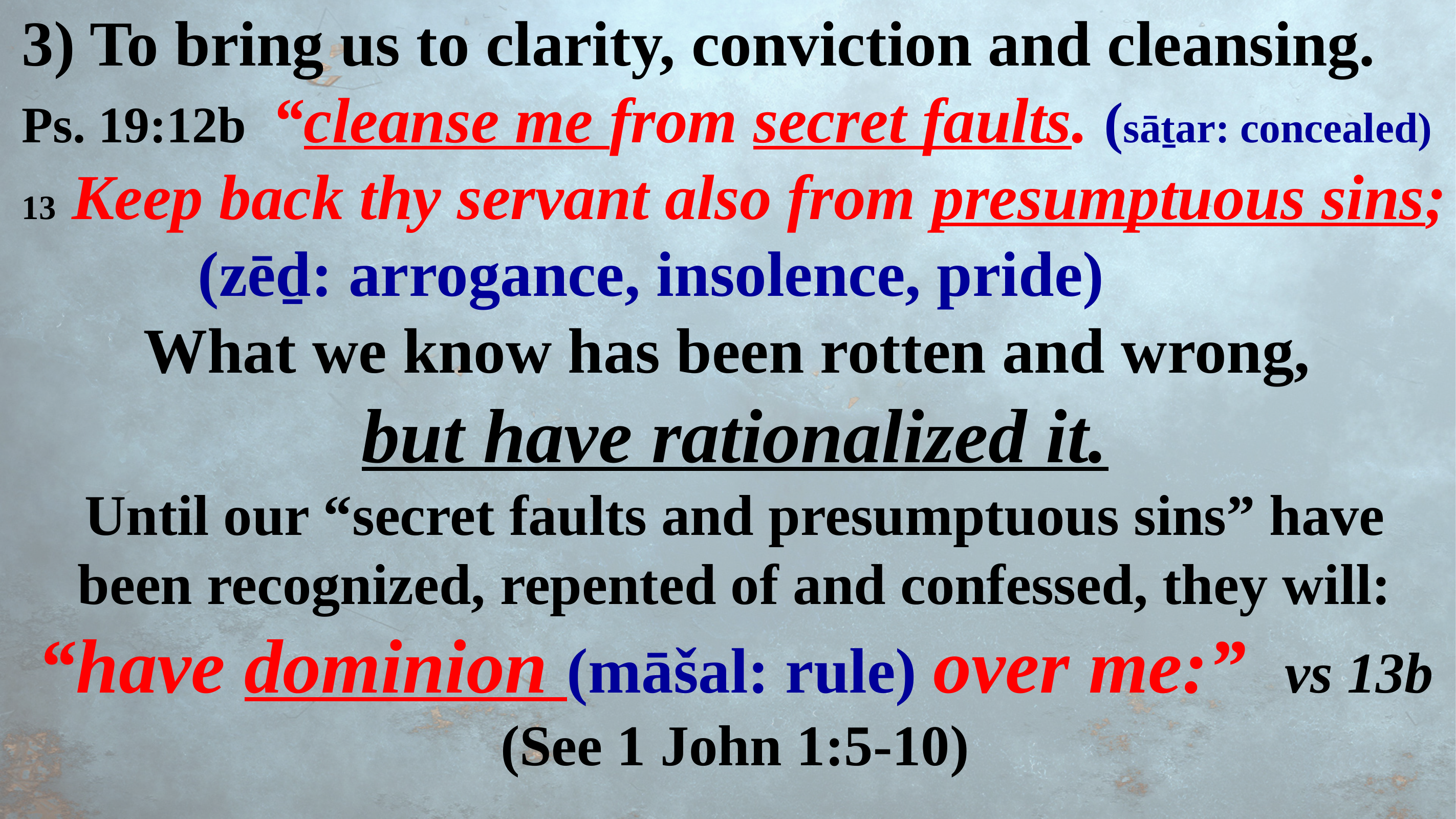

3) To bring us to clarity, conviction and cleansing.  Ps. 19:12b  “cleanse me from secret faults. (sāṯar: concealed)
13 Keep back thy servant also from presumptuous sins;
           (zēḏ: arrogance, insolence, pride)
What we know has been rotten and wrong,
but have rationalized it.
Until our “secret faults and presumptuous sins” have been recognized, repented of and confessed, they will:
 “have dominion (māšal: rule) over me:”  vs 13b
(See 1 John 1:5-10)